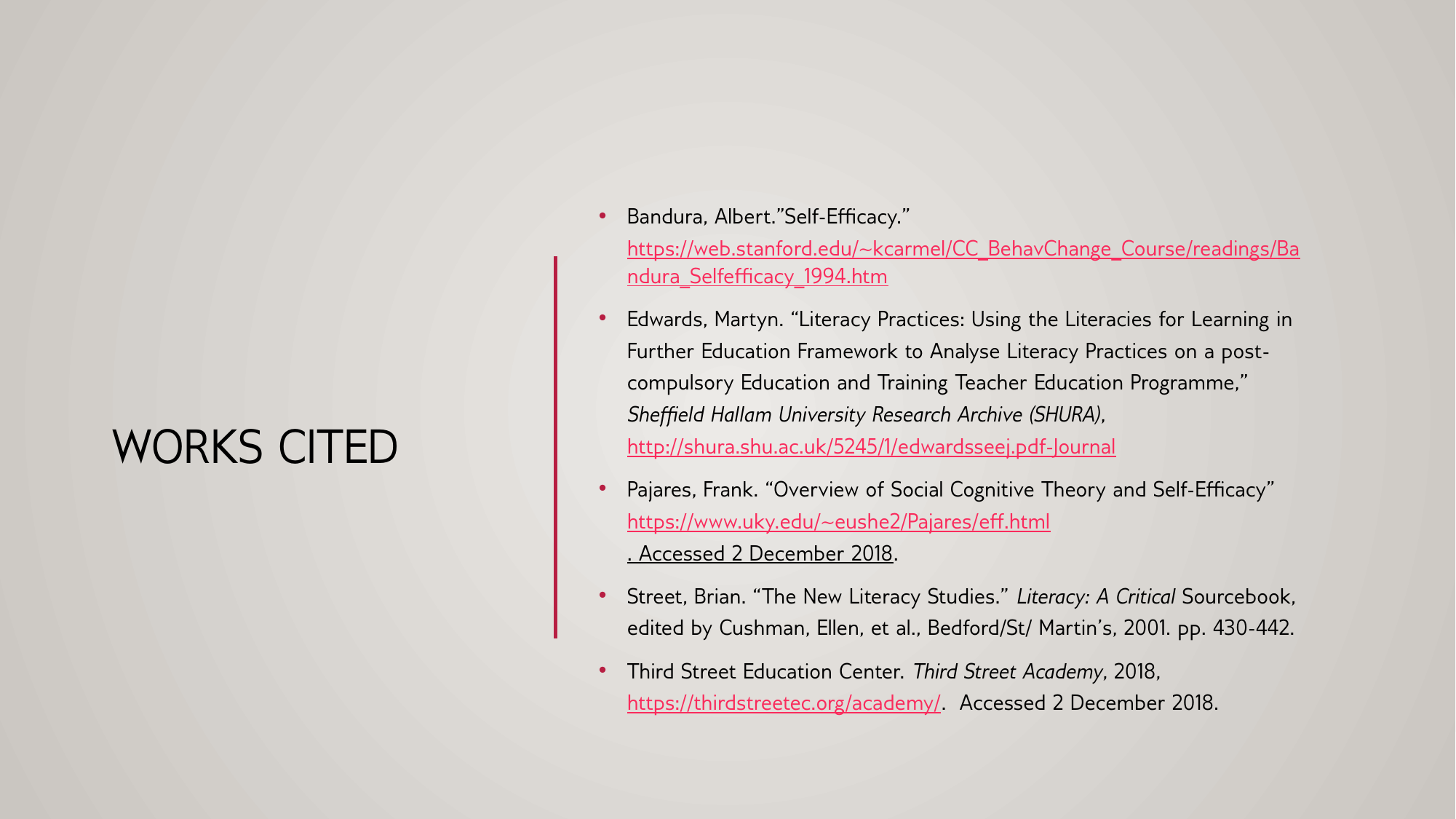

# Works cited
Bandura, Albert.”Self-Efficacy.” https://web.stanford.edu/~kcarmel/CC_BehavChange_Course/readings/Bandura_Selfefficacy_1994.htm
Edwards, Martyn. “Literacy Practices: Using the Literacies for Learning in Further Education Framework to Analyse Literacy Practices on a post-compulsory Education and Training Teacher Education Programme,” Sheffield Hallam University Research Archive (SHURA), http://shura.shu.ac.uk/5245/1/edwardsseej.pdf-Journal
Pajares, Frank. “Overview of Social Cognitive Theory and Self-Efficacy” https://www.uky.edu/~eushe2/Pajares/eff.html. Accessed 2 December 2018.
Street, Brian. “The New Literacy Studies.” Literacy: A Critical Sourcebook, edited by Cushman, Ellen, et al., Bedford/St/ Martin’s, 2001. pp. 430-442.
Third Street Education Center. Third Street Academy, 2018, https://thirdstreetec.org/academy/.  Accessed 2 December 2018.